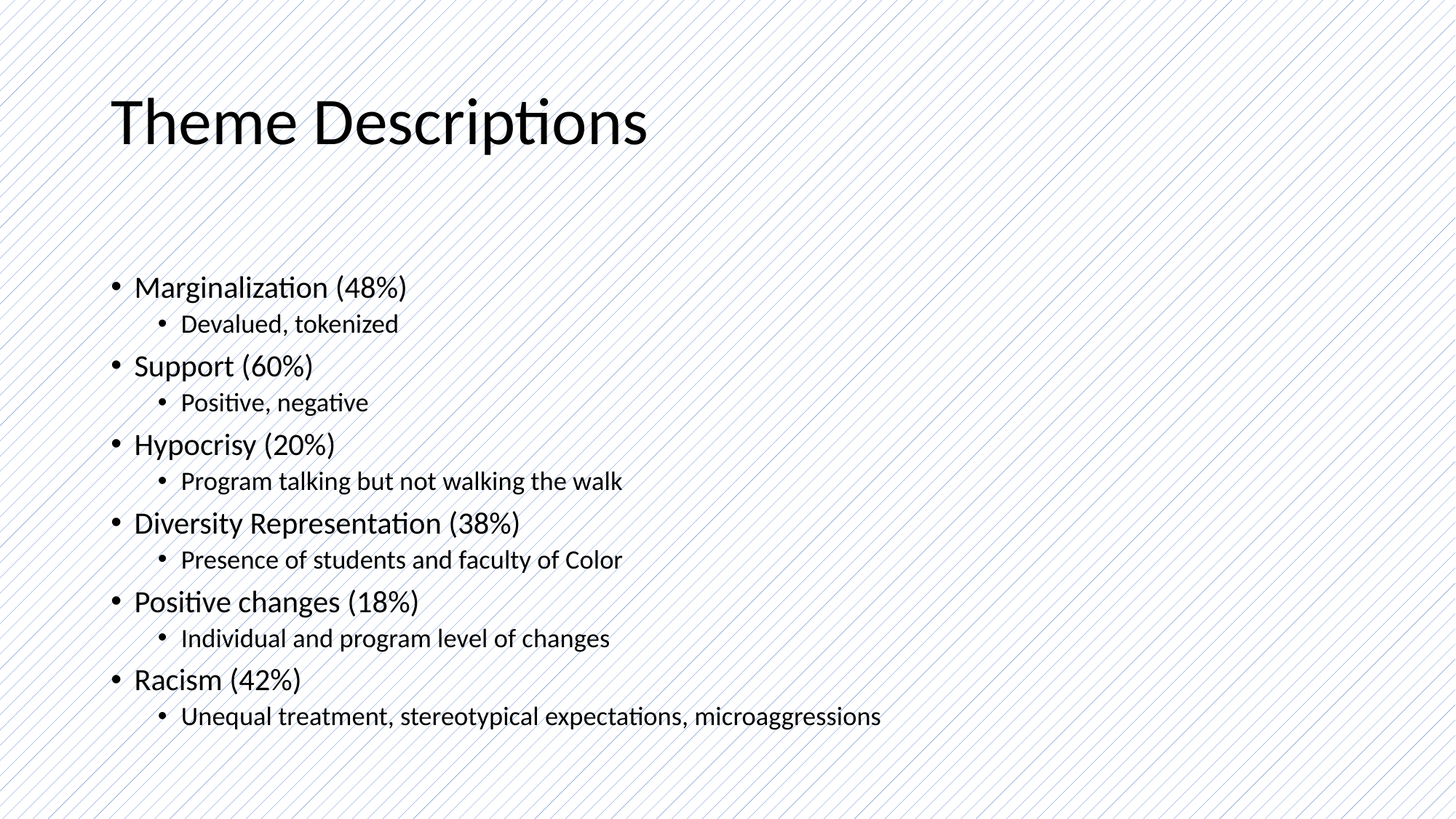

# Theme Descriptions

Marginalization (48%)
Devalued, tokenized
Support (60%)
Positive, negative
Hypocrisy (20%)
Program talking but not walking the walk
Diversity Representation (38%)
Presence of students and faculty of Color
Positive changes (18%)
Individual and program level of changes
Racism (42%)
Unequal treatment, stereotypical expectations, microaggressions